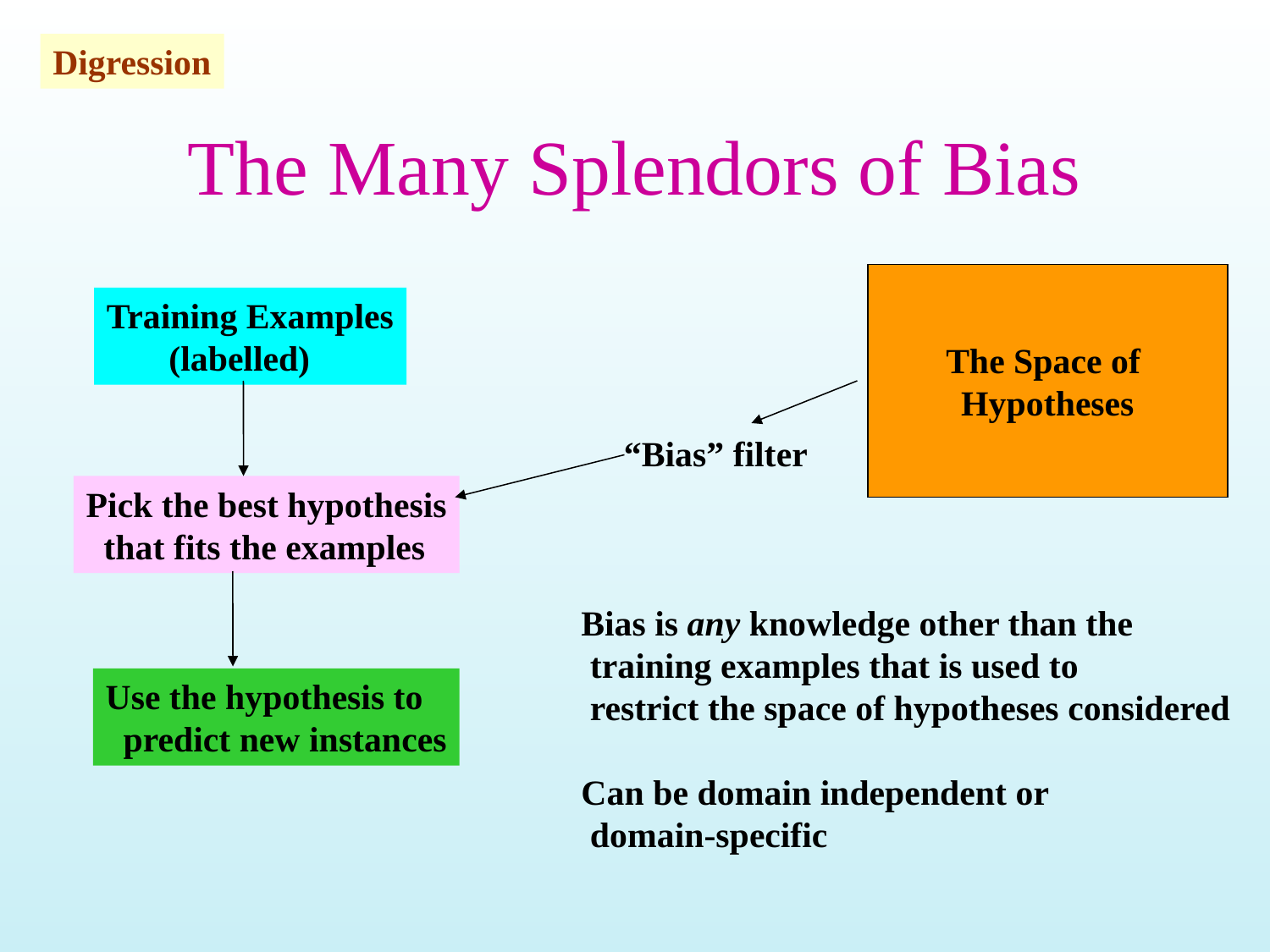

Digression
# The Many Splendors of Bias
The Space of
Hypotheses
Training Examples
       (labelled)

“Bias” filter

Pick the best hypothesis
  that fits the examples

Bias is any knowledge other than the
 training examples that is used to
 restrict the space of hypotheses considered

Can be domain independent or
 domain-specific
Use the hypothesis to
  predict new instances